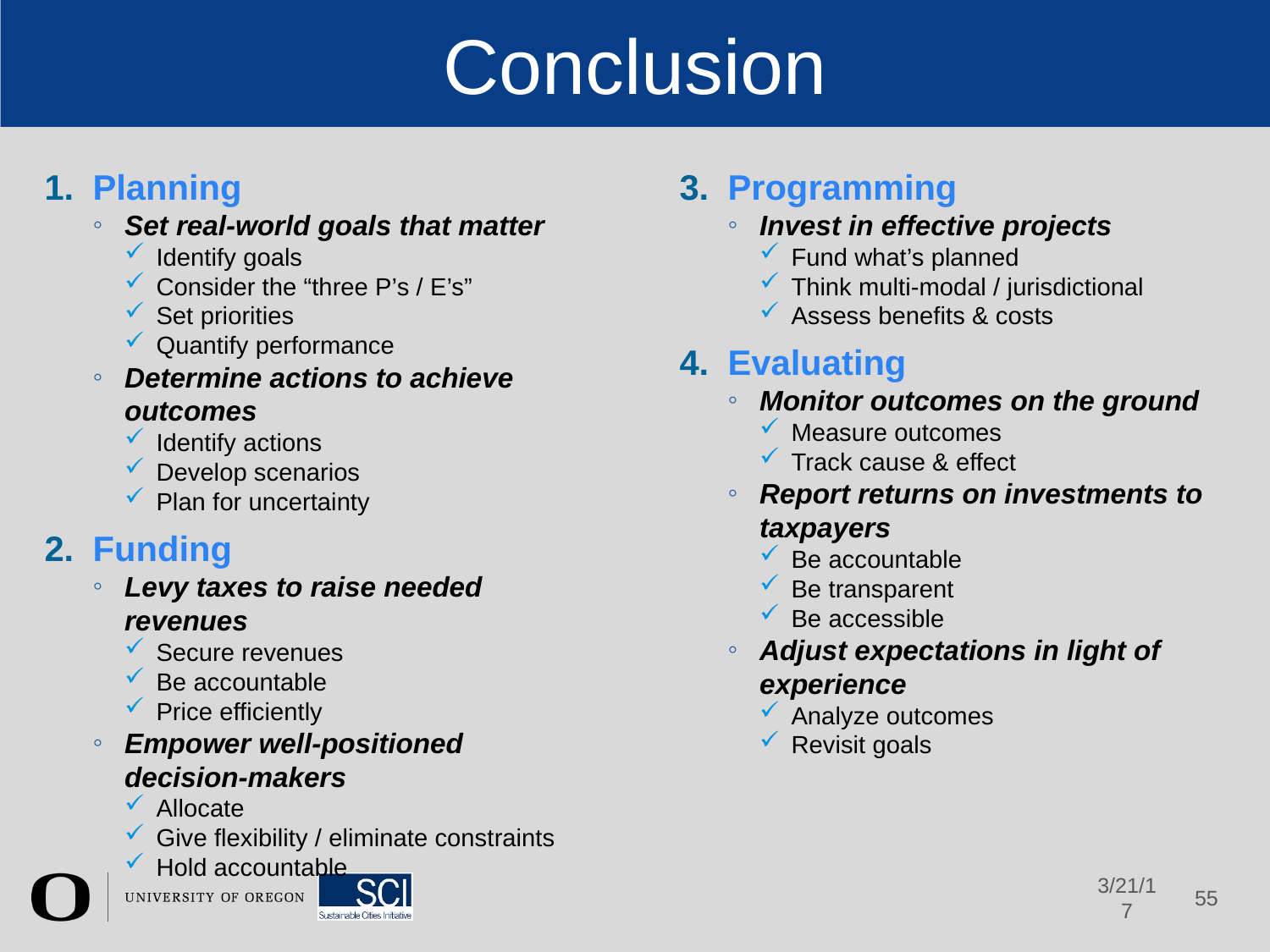

# Conclusion
Planning
Set real-world goals that matter
Identify goals
Consider the “three P’s / E’s”
Set priorities
Quantify performance
Determine actions to achieve outcomes
Identify actions
Develop scenarios
Plan for uncertainty
Funding
Levy taxes to raise needed revenues
Secure revenues
Be accountable
Price efficiently
Empower well-positioned decision-makers
Allocate
Give flexibility / eliminate constraints
Hold accountable
Programming
Invest in effective projects
Fund what’s planned
Think multi-modal / jurisdictional
Assess benefits & costs
Evaluating
Monitor outcomes on the ground
Measure outcomes
Track cause & effect
Report returns on investments to taxpayers
Be accountable
Be transparent
Be accessible
Adjust expectations in light of experience
Analyze outcomes
Revisit goals
3/21/17
55